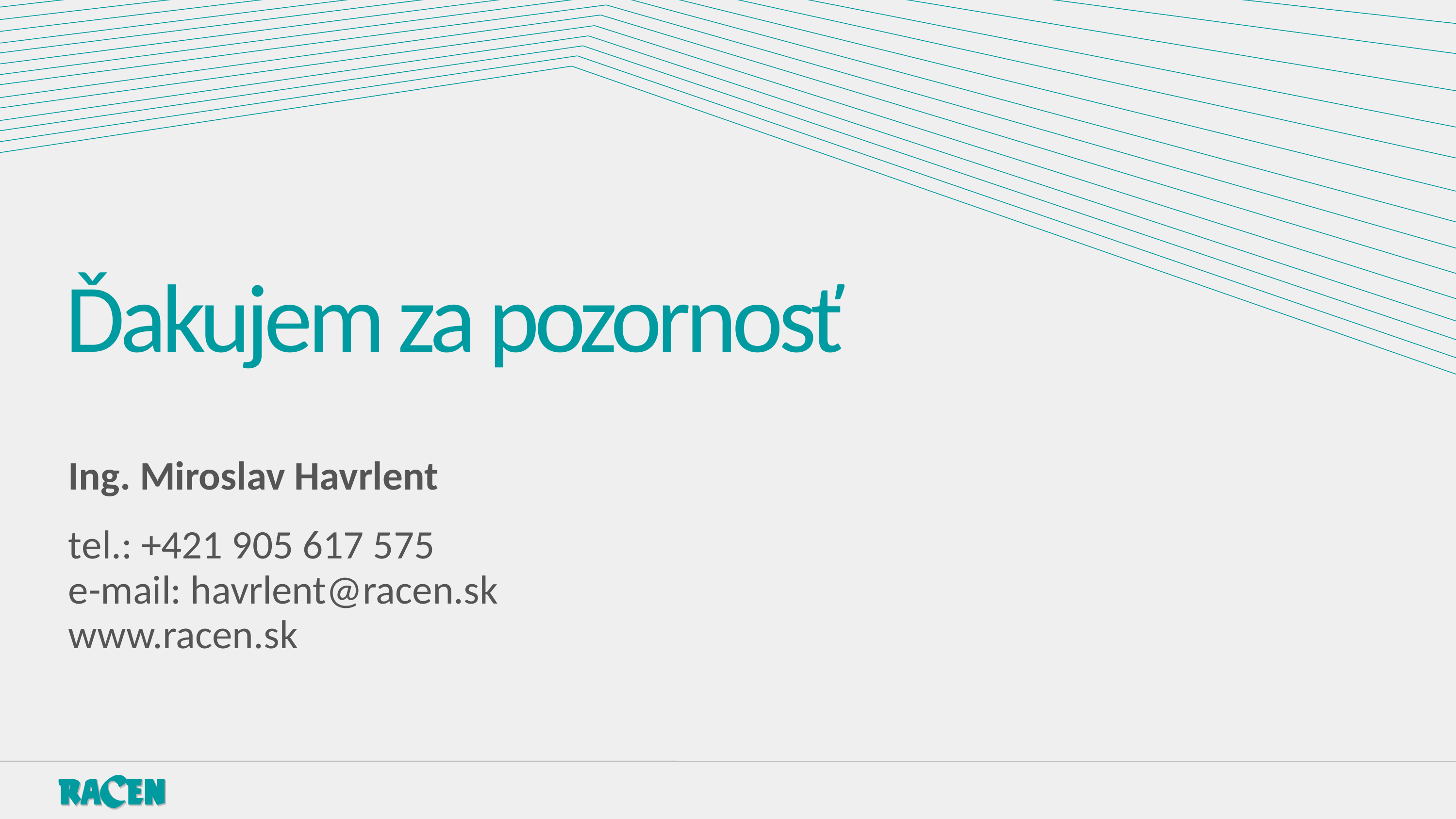

Ďakujem za pozornosť
Ing. Miroslav Havrlent

tel.: +421 905 617 575
e-mail: havrlent@racen.sk
www.racen.sk